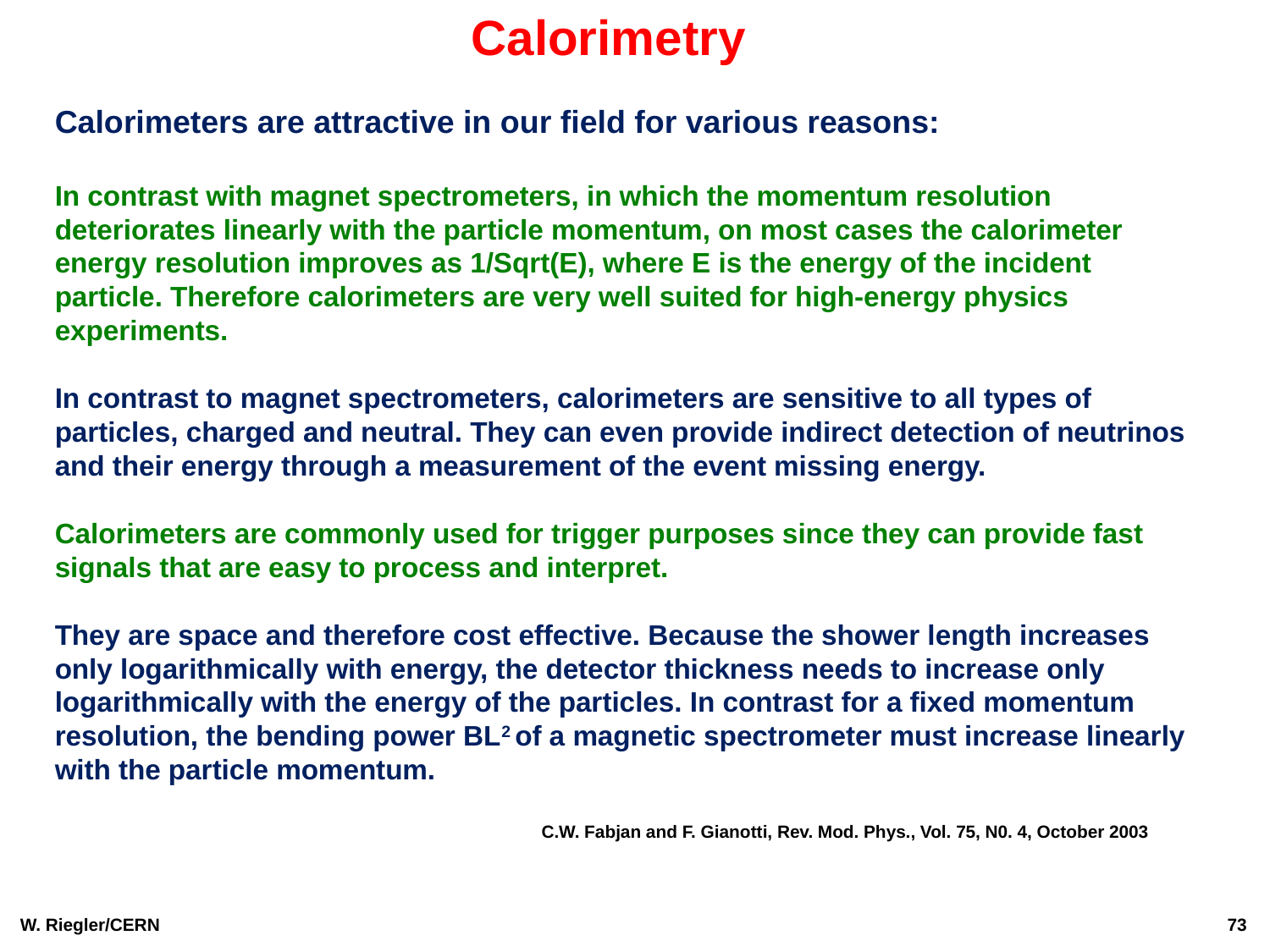

Calorimetry
Calorimeters are attractive in our field for various reasons:

In contrast with magnet spectrometers, in which the momentum resolution deteriorates linearly with the particle momentum, on most cases the calorimeter energy resolution improves as 1/Sqrt(E), where E is the energy of the incident particle. Therefore calorimeters are very well suited for high-energy physics experiments.

In contrast to magnet spectrometers, calorimeters are sensitive to all types of particles, charged and neutral. They can even provide indirect detection of neutrinos and their energy through a measurement of the event missing energy.

Calorimeters are commonly used for trigger purposes since they can provide fast signals that are easy to process and interpret.

They are space and therefore cost effective. Because the shower length increases only logarithmically with energy, the detector thickness needs to increase only logarithmically with the energy of the particles. In contrast for a fixed momentum resolution, the bending power BL2 of a magnetic spectrometer must increase linearly with the particle momentum.
C.W. Fabjan and F. Gianotti, Rev. Mod. Phys., Vol. 75, N0. 4, October 2003
W. Riegler/CERN
73